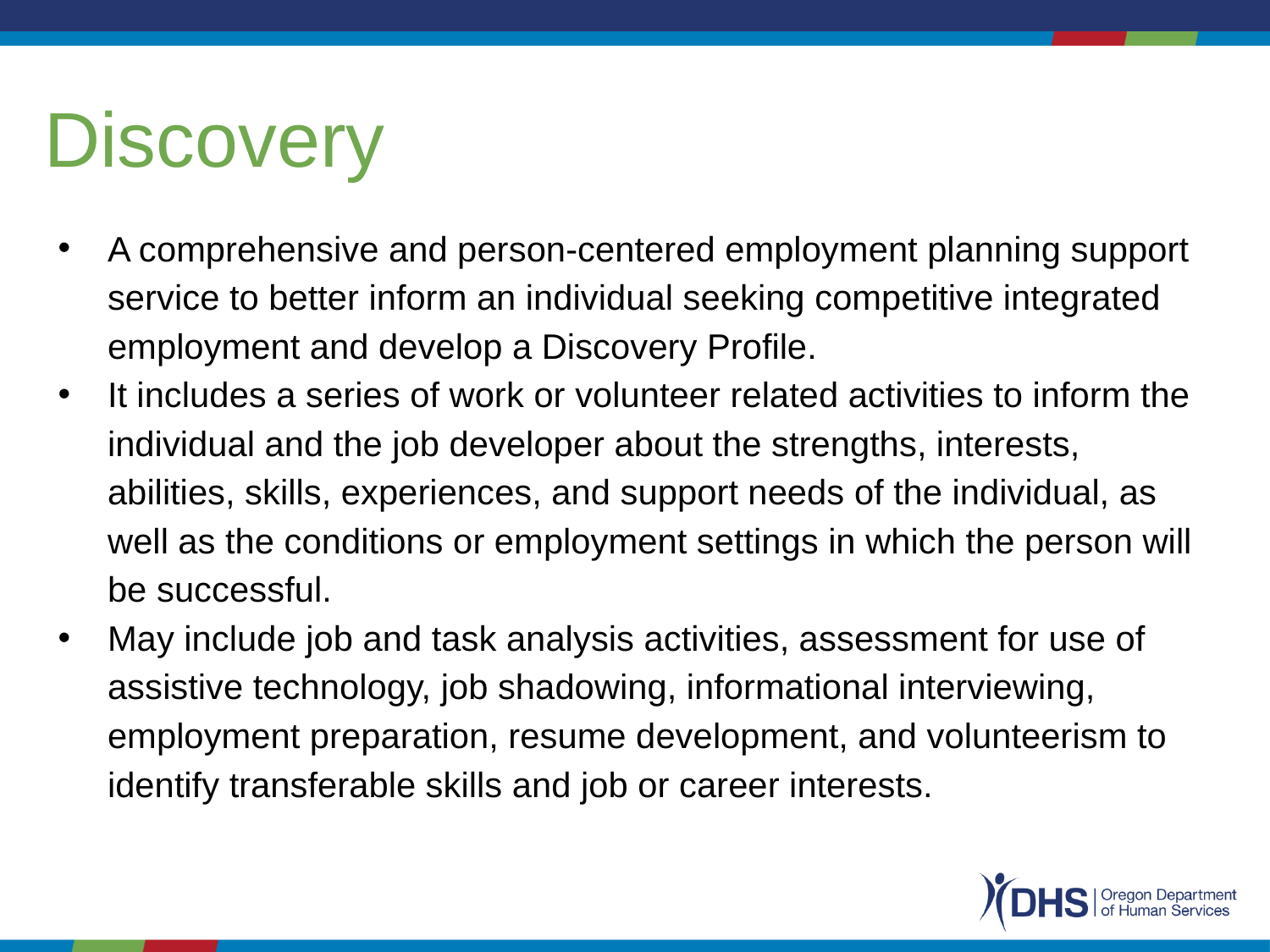

# Discovery
A comprehensive and person-centered employment planning support service to better inform an individual seeking competitive integrated employment and develop a Discovery Profile.
It includes a series of work or volunteer related activities to inform the individual and the job developer about the strengths, interests, abilities, skills, experiences, and support needs of the individual, as well as the conditions or employment settings in which the person will be successful.
May include job and task analysis activities, assessment for use of assistive technology, job shadowing, informational interviewing, employment preparation, resume development, and volunteerism to identify transferable skills and job or career interests.